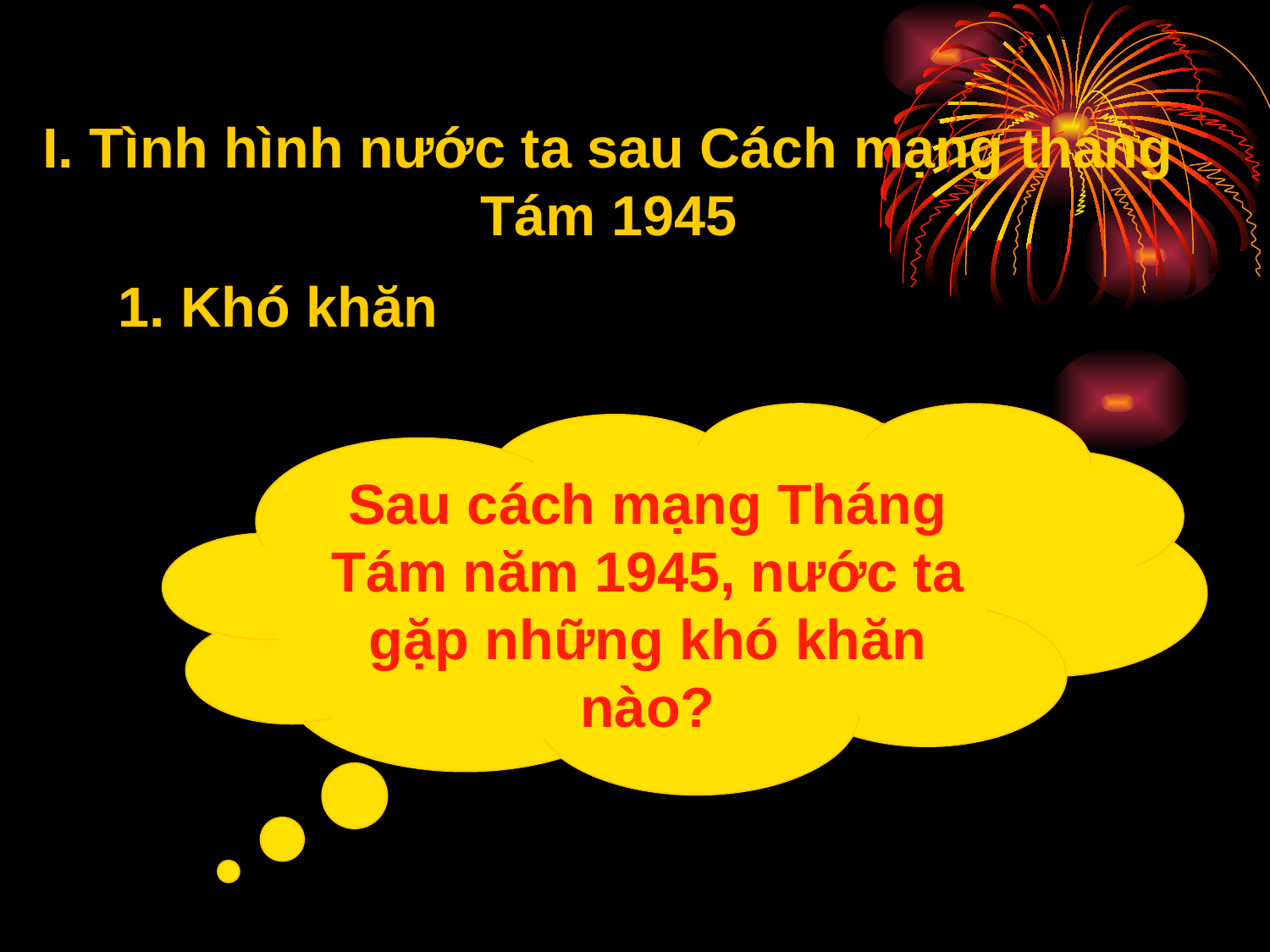

I. Tình hình nước ta sau Cách mạng tháng Tám 1945
1. Khó khăn
Sau cách mạng Tháng Tám năm 1945, nước ta gặp những khó khăn nào?